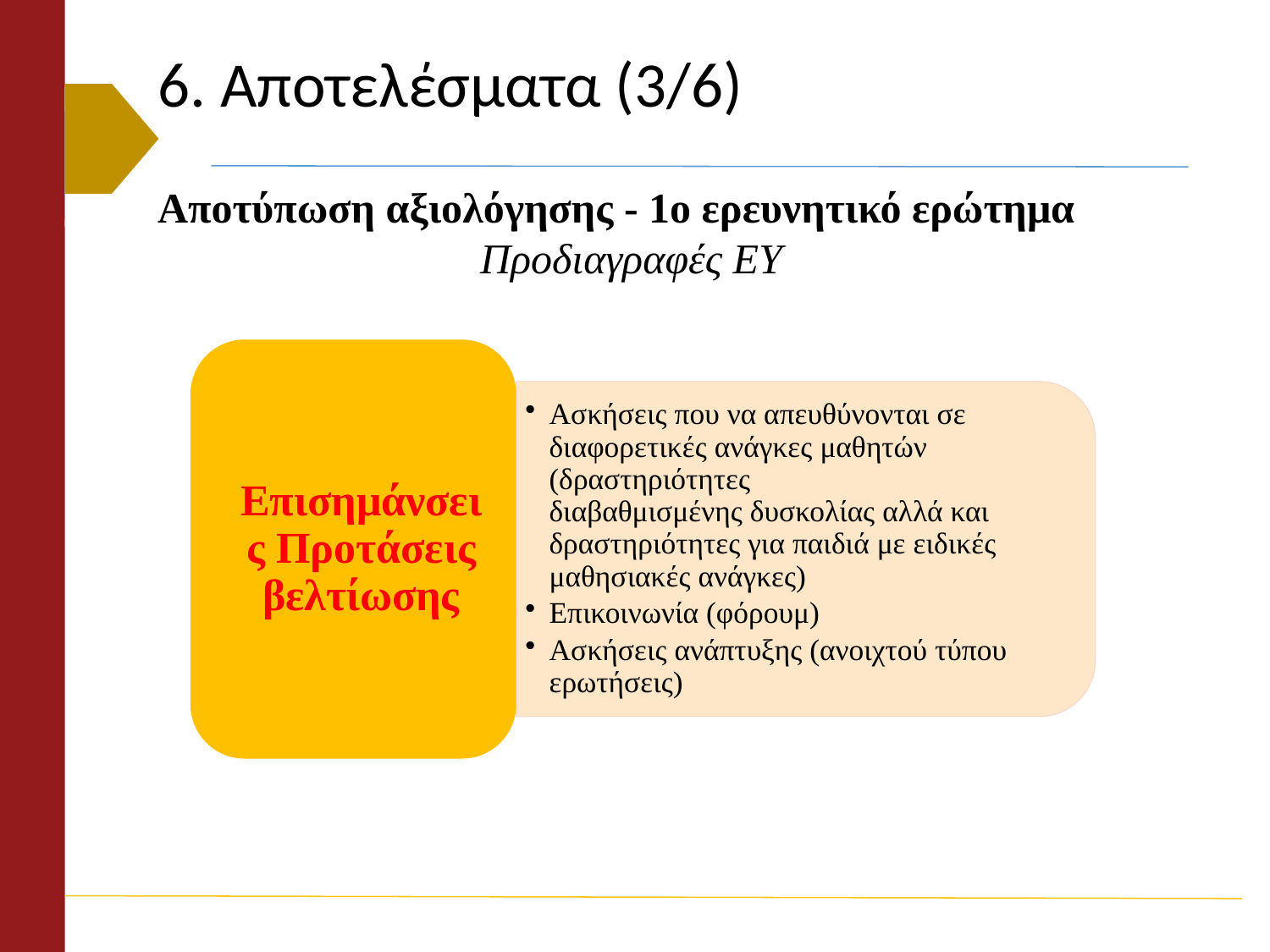

# 6. Αποτελέσματα (3/6)
Αποτύπωση αξιολόγησης - 1ο ερευνητικό ερώτημα
Προδιαγραφές ΕΥ
Ασκήσεις που να απευθύνονται σε διαφορετικές ανάγκες μαθητών (δραστηριότητες διαβαθμισμένης δυσκολίας αλλά και δραστηριότητες για παιδιά με ειδικές μαθησιακές ανάγκες)
Επικοινωνία (φόρουμ)
Ασκήσεις ανάπτυξης (ανοιχτού τύπου ερωτήσεις)
Επισημάνσεις Προτάσεις βελτίωσης